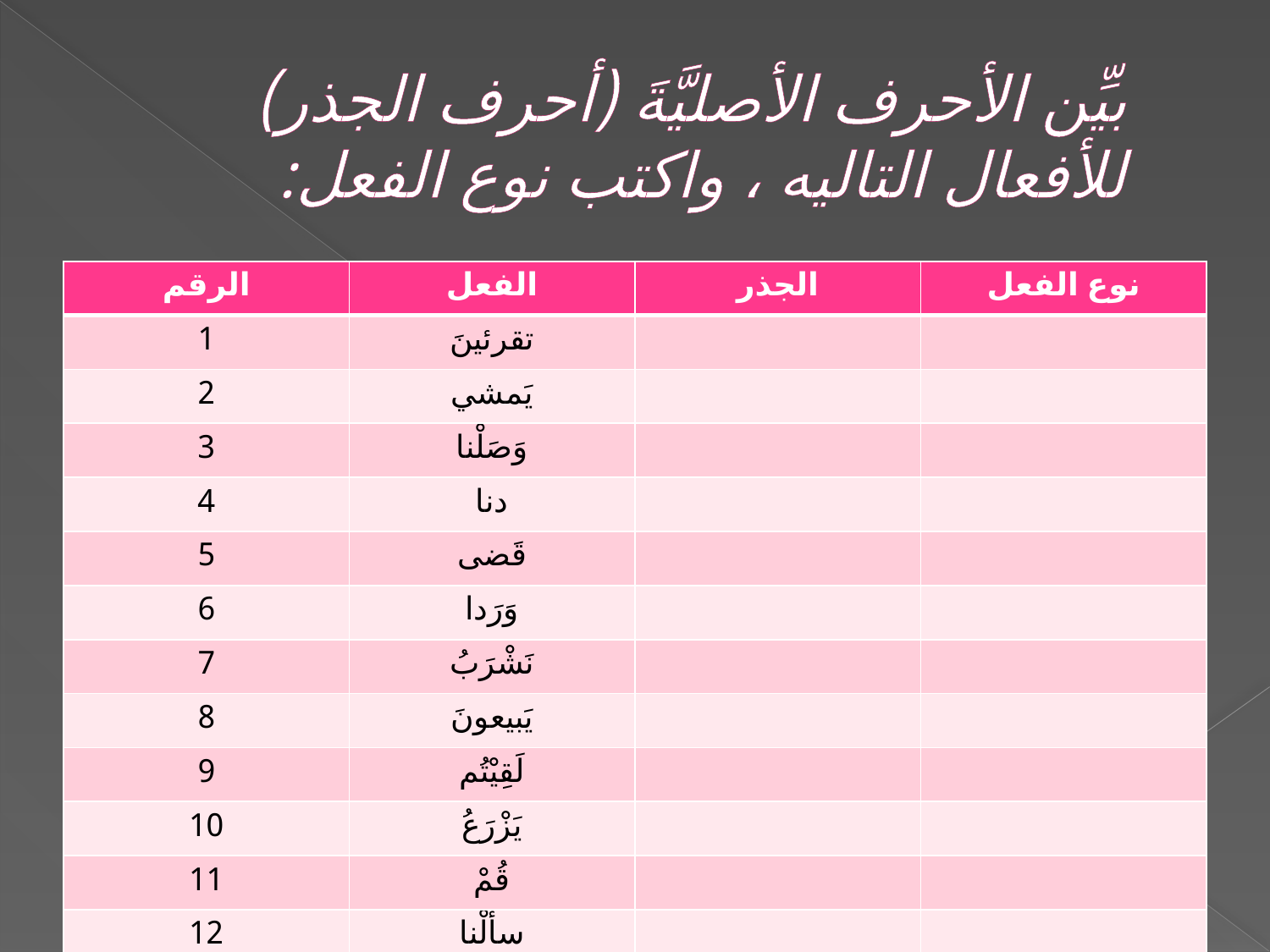

# بيِّن الأحرف الأصليَّةَ (أحرف الجذر) للأفعال التاليه ، واكتب نوع الفعل:
| الرقم | الفعل | الجذر | نوع الفعل |
| --- | --- | --- | --- |
| 1 | تقرئينَ |  |  |
| 2 | يَمشي |  |  |
| 3 | وَصَلْنا |  |  |
| 4 | دنا |  |  |
| 5 | قَضى |  |  |
| 6 | وَرَدا |  |  |
| 7 | نَشْرَبُ |  |  |
| 8 | يَبيعونَ |  |  |
| 9 | لَقِيْتُم |  |  |
| 10 | يَزْرَعُ |  |  |
| 11 | قُمْ |  |  |
| 12 | سألْنا |  |  |